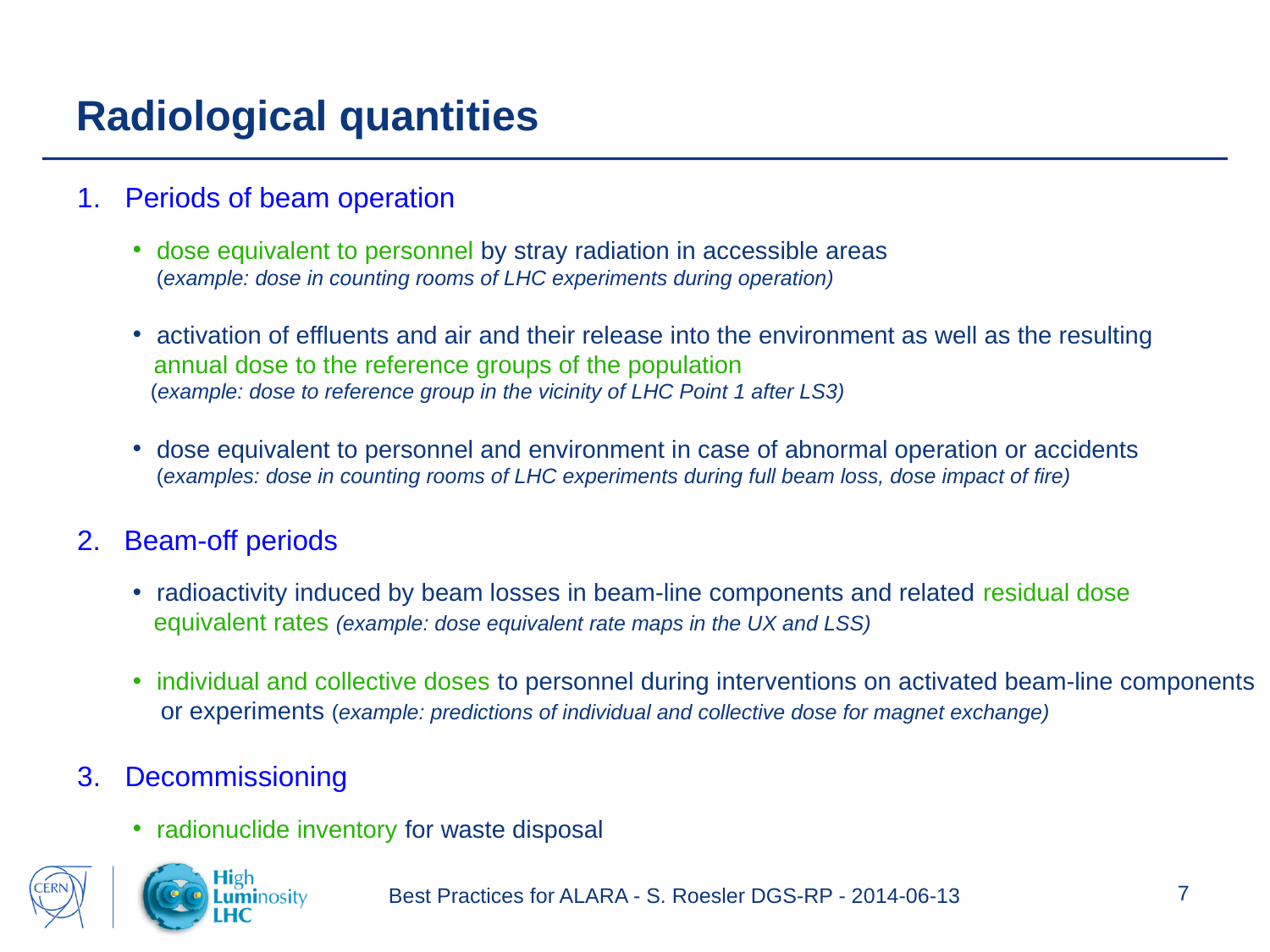

Radiological quantities

Periods of beam operation

dose equivalent to personnel by stray radiation in accessible areas
    (example: dose in counting rooms of LHC experiments during operation)

activation of effluents and air and their release into the environment as well as the resulting
   annual dose to the reference groups of the population
   (example: dose to reference group in the vicinity of LHC Point 1 after LS3)

dose equivalent to personnel and environment in case of abnormal operation or accidents
    (examples: dose in counting rooms of LHC experiments during full beam loss, dose impact of fire)

2.   Beam-off periods

radioactivity induced by beam losses in beam-line components and related residual dose
   equivalent rates (example: dose equivalent rate maps in the UX and LSS)

individual and collective doses to personnel during interventions on activated beam-line components
    or experiments (example: predictions of individual and collective dose for magnet exchange)

Decommissioning

radionuclide inventory for waste disposal